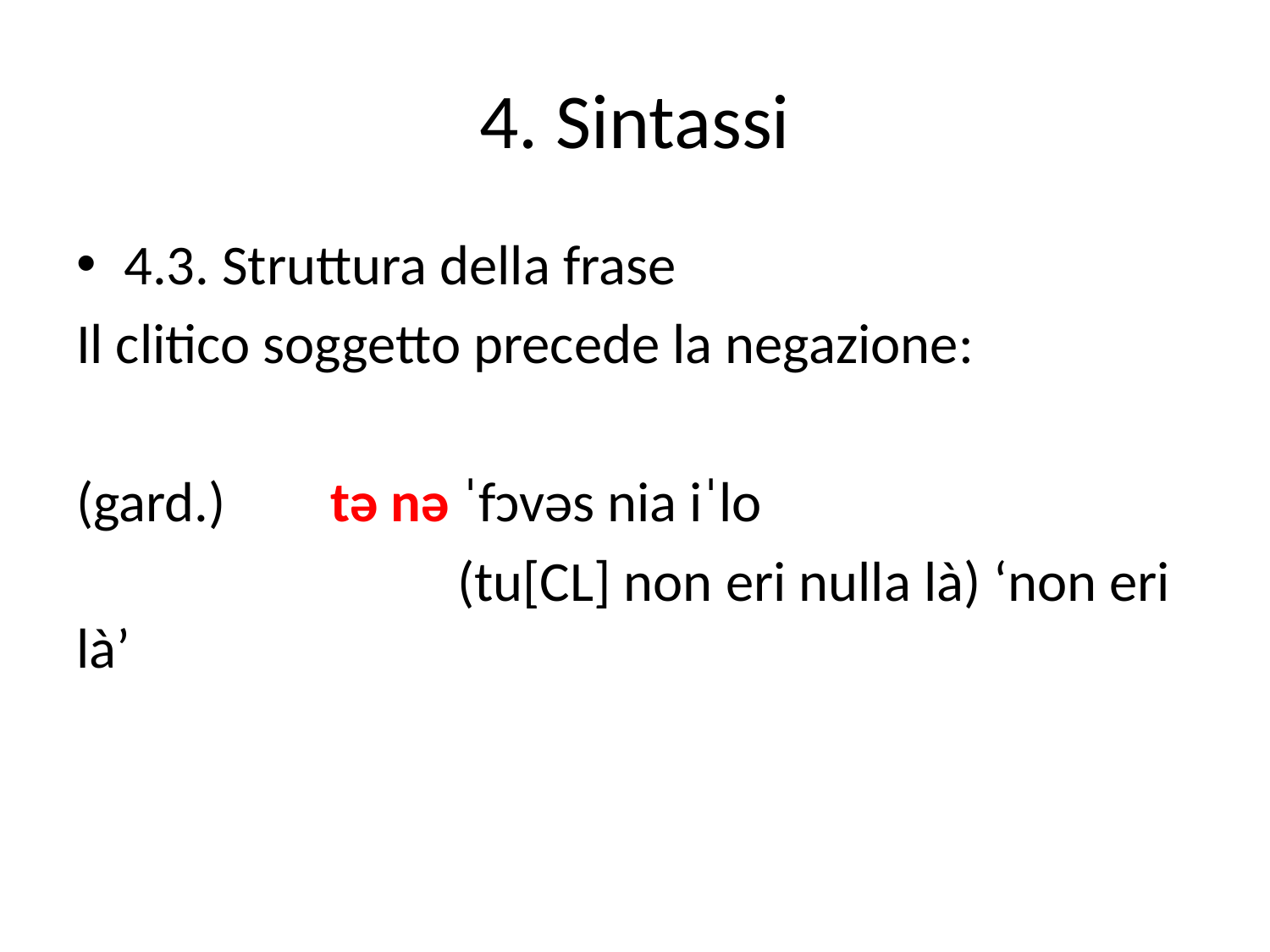

# 4. Sintassi
4.3. Struttura della frase
Il clitico soggetto precede la negazione:

(gard.)	tə nə ˈfɔvəs nia iˈlo
			(tu[cl] non eri nulla là) ‘non eri là’